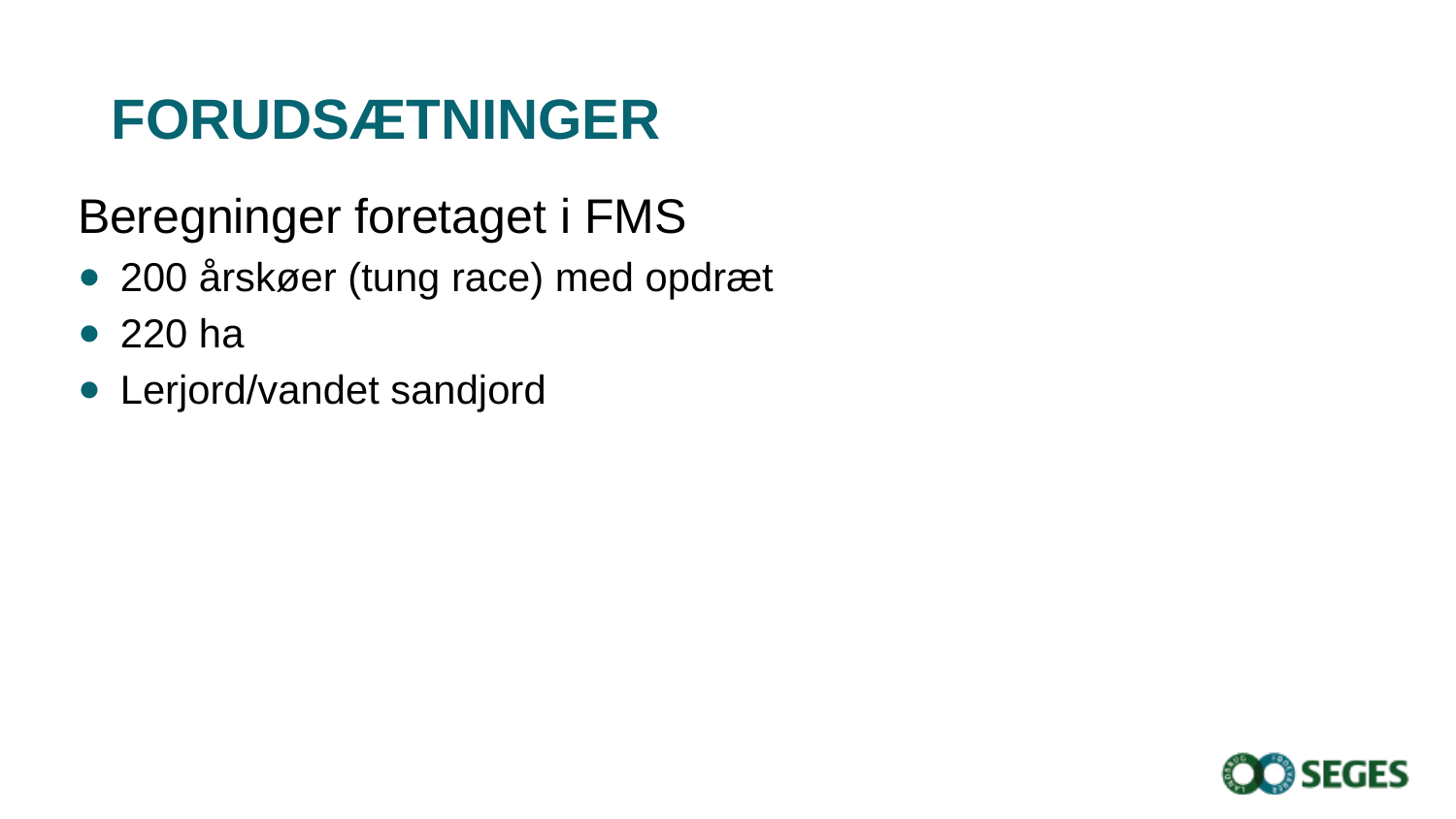

# Forudsætninger
Beregninger foretaget i FMS
200 årskøer (tung race) med opdræt
220 ha
Lerjord/vandet sandjord